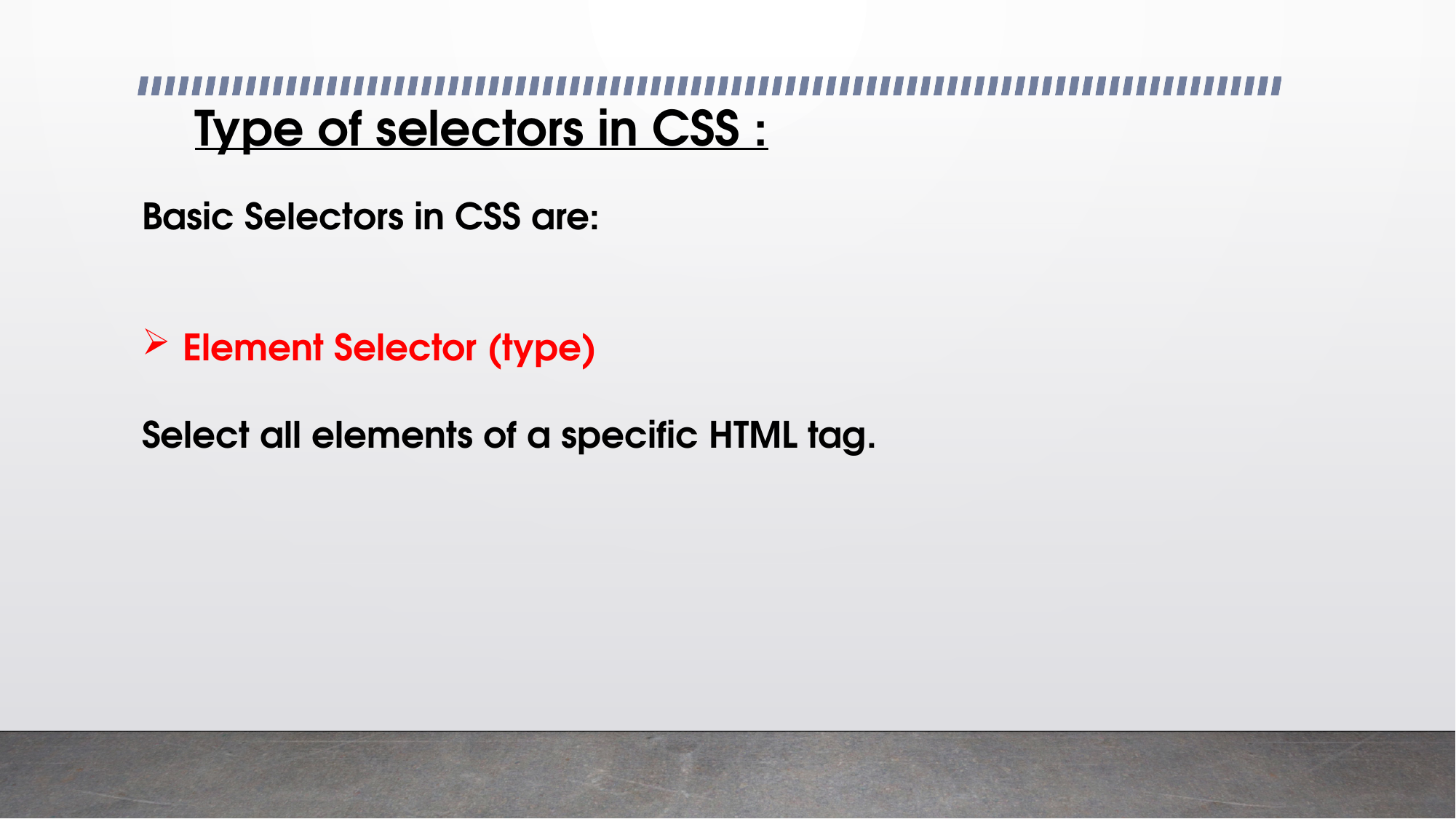

# Type of selectors in CSS :
Basic Selectors in CSS are:

Element Selector (type)

Select all elements of a specific HTML tag.